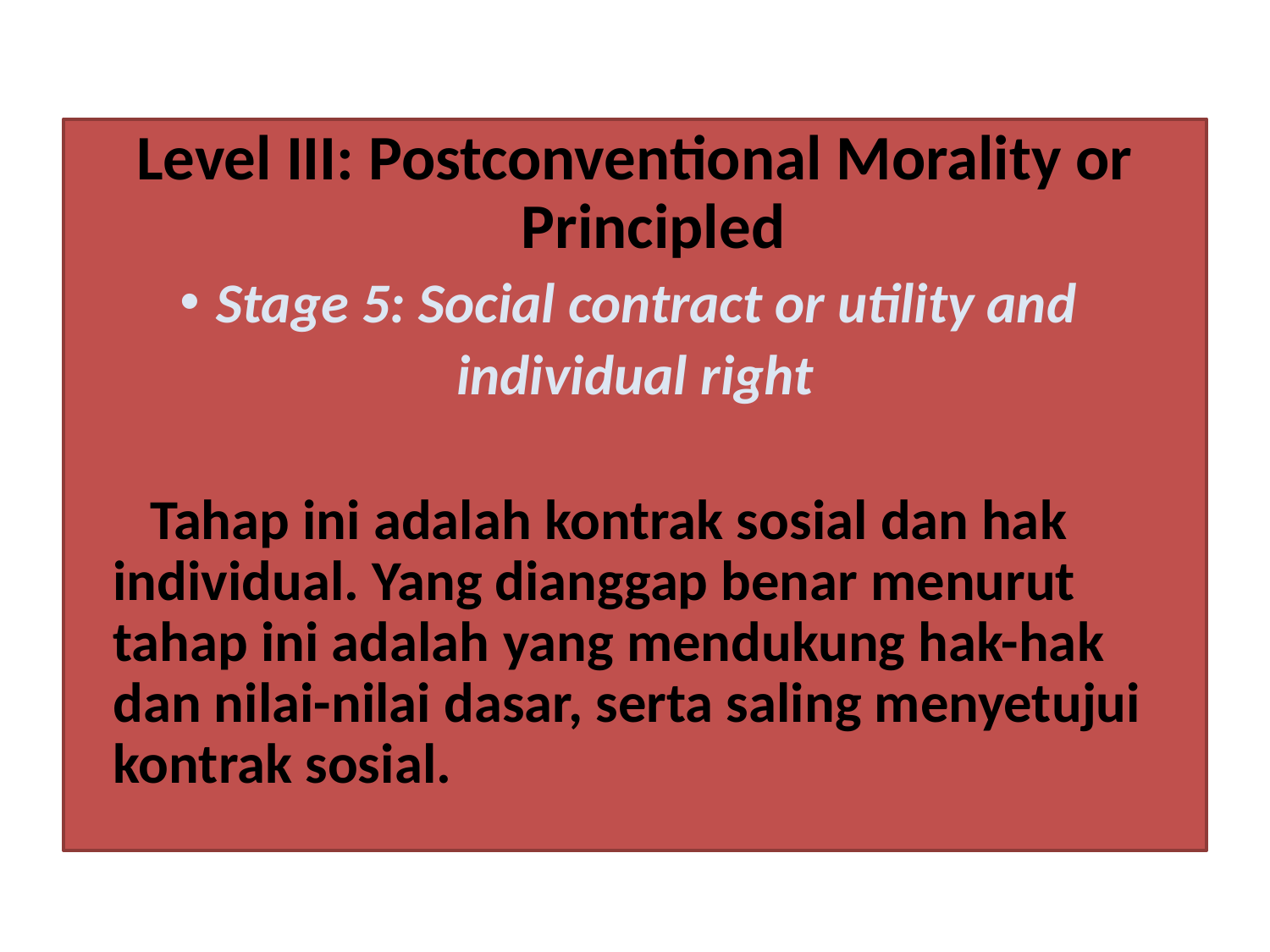

Level III: Postconventional Morality or Principled
Stage 5: Social contract or utility and
individual right

Tahap ini adalah kontrak sosial dan hak individual. Yang dianggap benar menurut tahap ini adalah yang mendukung hak-hak dan nilai-nilai dasar, serta saling menyetujui kontrak sosial.